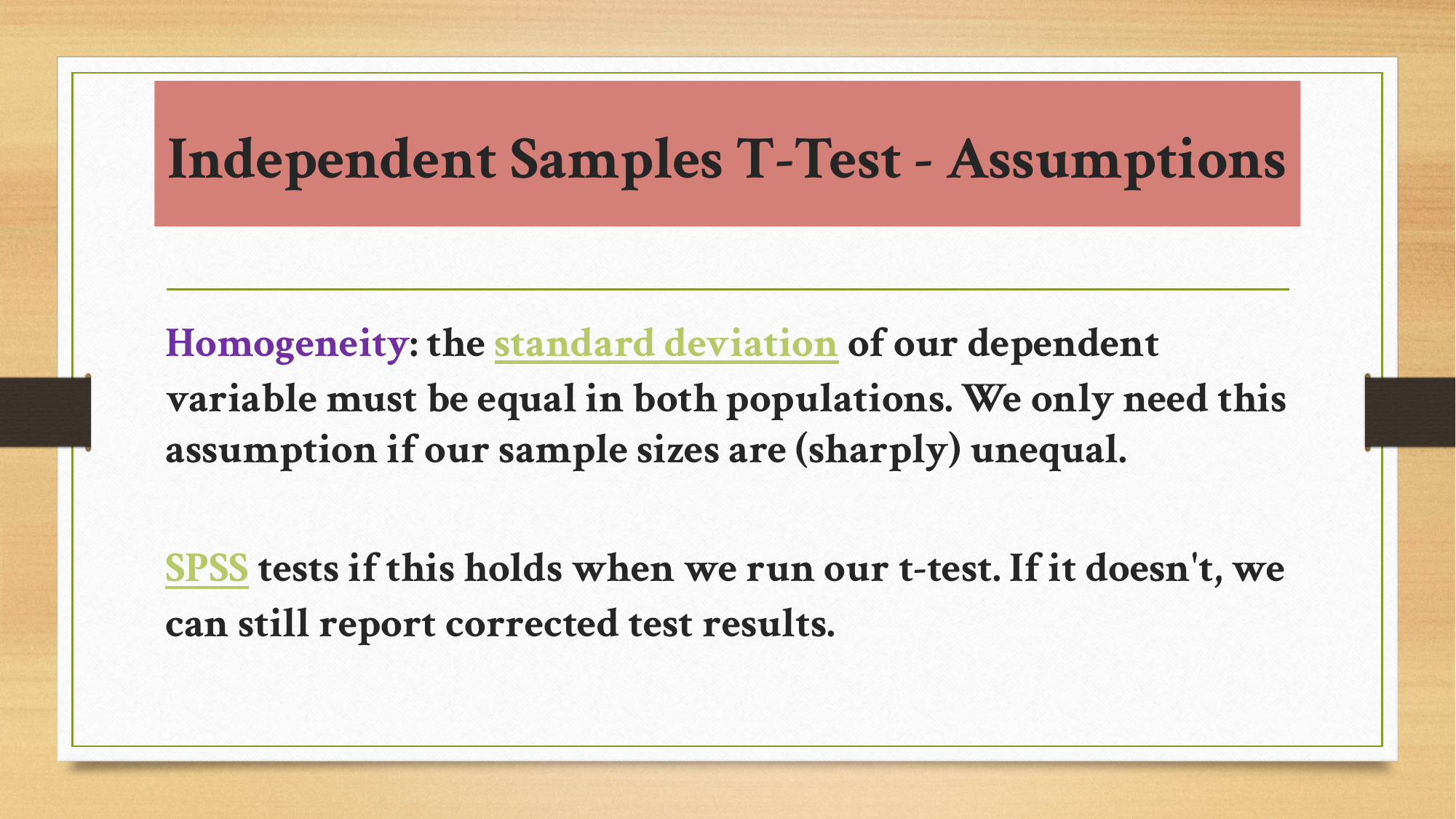

# Independent Samples T-Test - Assumptions

Homogeneity: the standard deviation of our dependent variable must be equal in both populations. We only need this assumption if our sample sizes are (sharply) unequal.
SPSS tests if this holds when we run our t-test. If it doesn't, we can still report corrected test results.